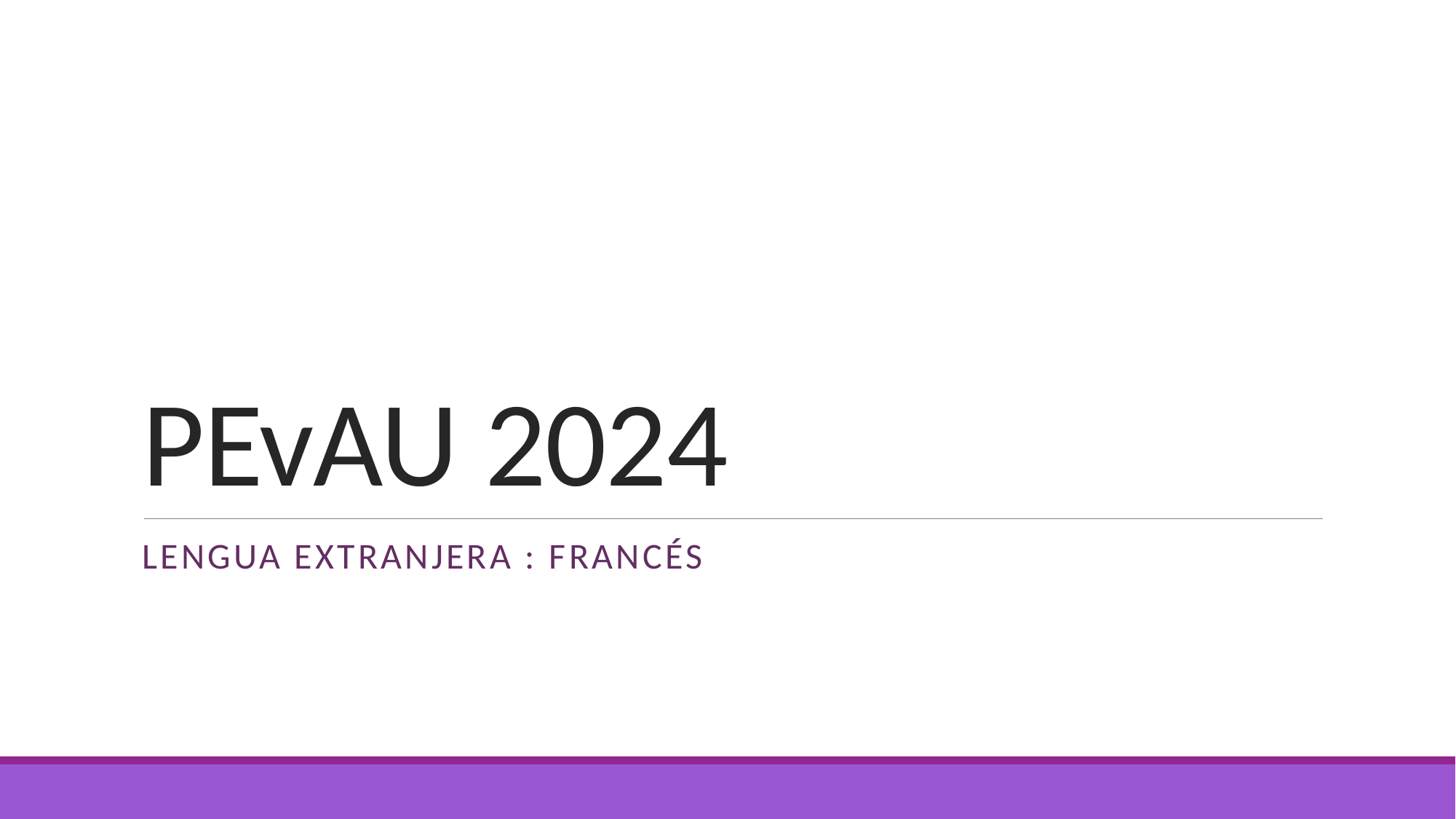

# PEvAU 2024
Lengua extranjera : Francés